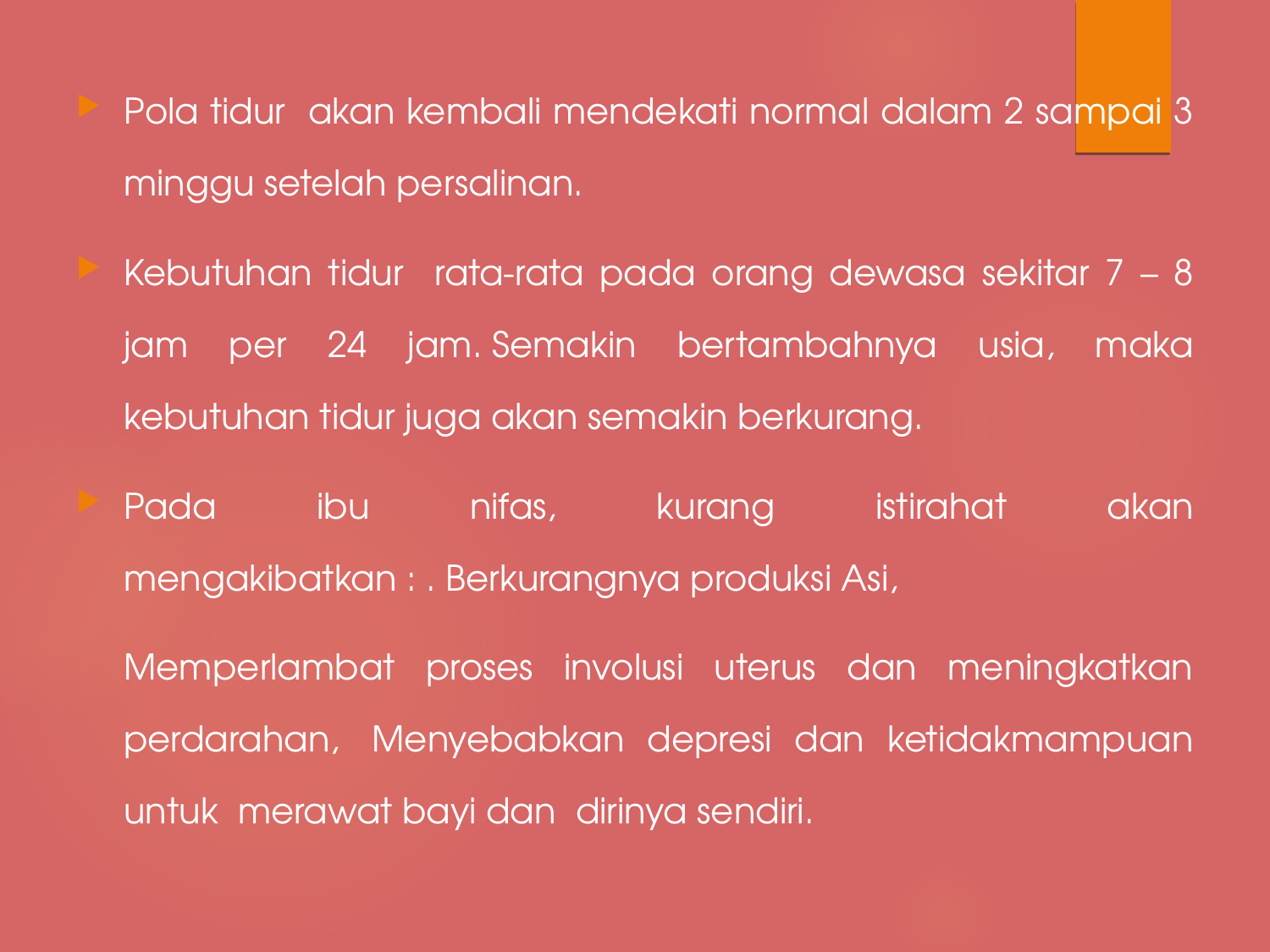

Pola tidur  akan kembali mendekati normal dalam 2 sampai 3 minggu setelah persalinan.
Kebutuhan tidur  rata-rata pada orang dewasa sekitar 7 – 8 jam per 24 jam. Semakin bertambahnya usia, maka kebutuhan tidur juga akan semakin berkurang.
Pada ibu nifas, kurang istirahat akan mengakibatkan : . Berkurangnya produksi Asi,
	Memperlambat proses involusi uterus dan meningkatkan perdarahan,  Menyebabkan depresi dan ketidakmampuan untuk  merawat bayi dan  dirinya sendiri.